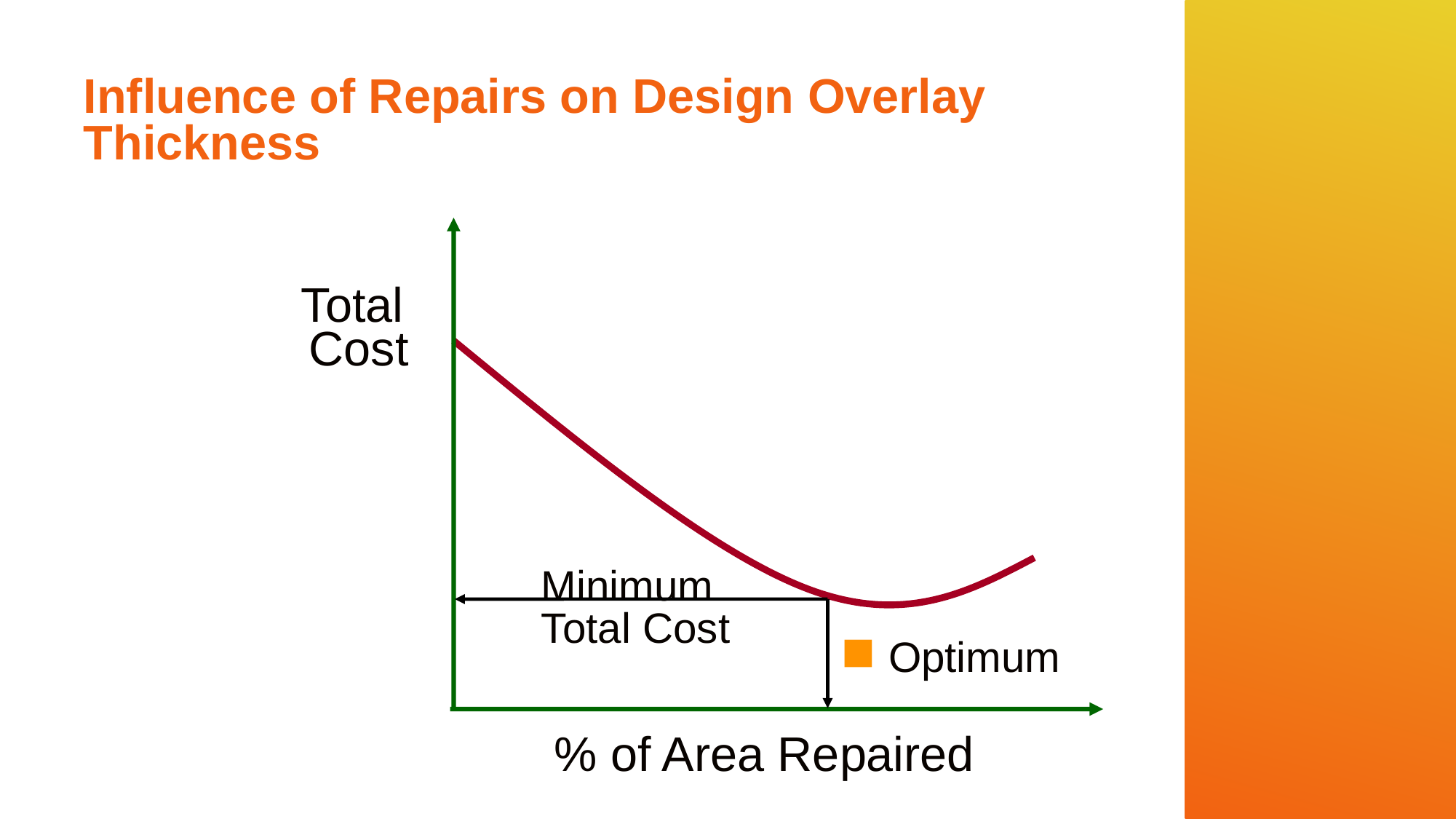

# Influence of Repairs on Design Overlay Thickness

Total
Cost

Minimum
Total Cost

Optimum
% of Area Repaired